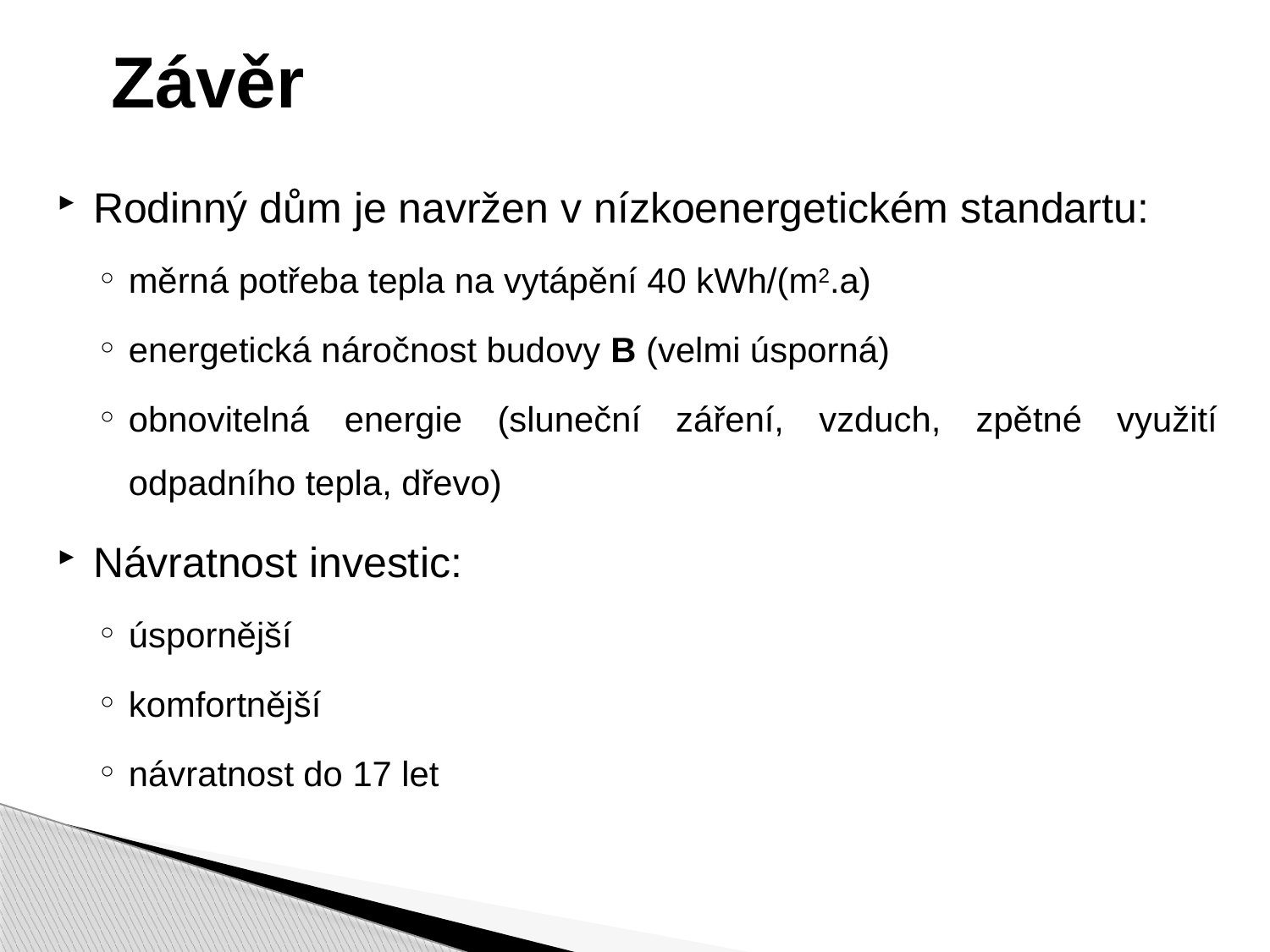

# Závěr
Rodinný dům je navržen v nízkoenergetickém standartu:
měrná potřeba tepla na vytápění 40 kWh/(m2.a)
energetická náročnost budovy B (velmi úsporná)
obnovitelná energie (sluneční záření, vzduch, zpětné využití odpadního tepla, dřevo)
Návratnost investic:
úspornější
komfortnější
návratnost do 17 let